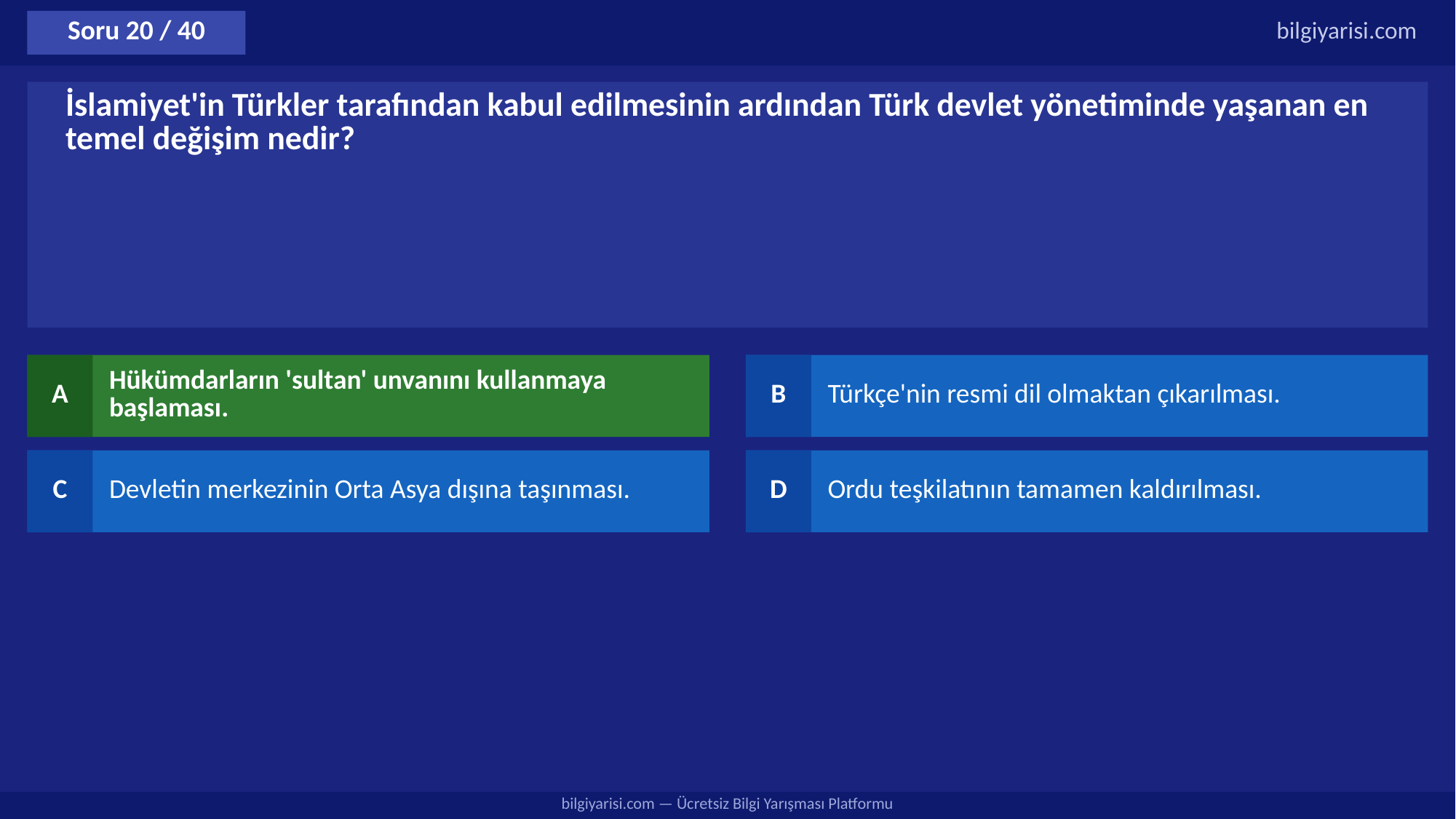

Soru 20 / 40
bilgiyarisi.com

İslamiyet'in Türkler tarafından kabul edilmesinin ardından Türk devlet yönetiminde yaşanan en temel değişim nedir?

A
Hükümdarların 'sultan' unvanını kullanmaya başlaması.

B
Türkçe'nin resmi dil olmaktan çıkarılması.

C
Devletin merkezinin Orta Asya dışına taşınması.

D
Ordu teşkilatının tamamen kaldırılması.
bilgiyarisi.com — Ücretsiz Bilgi Yarışması Platformu